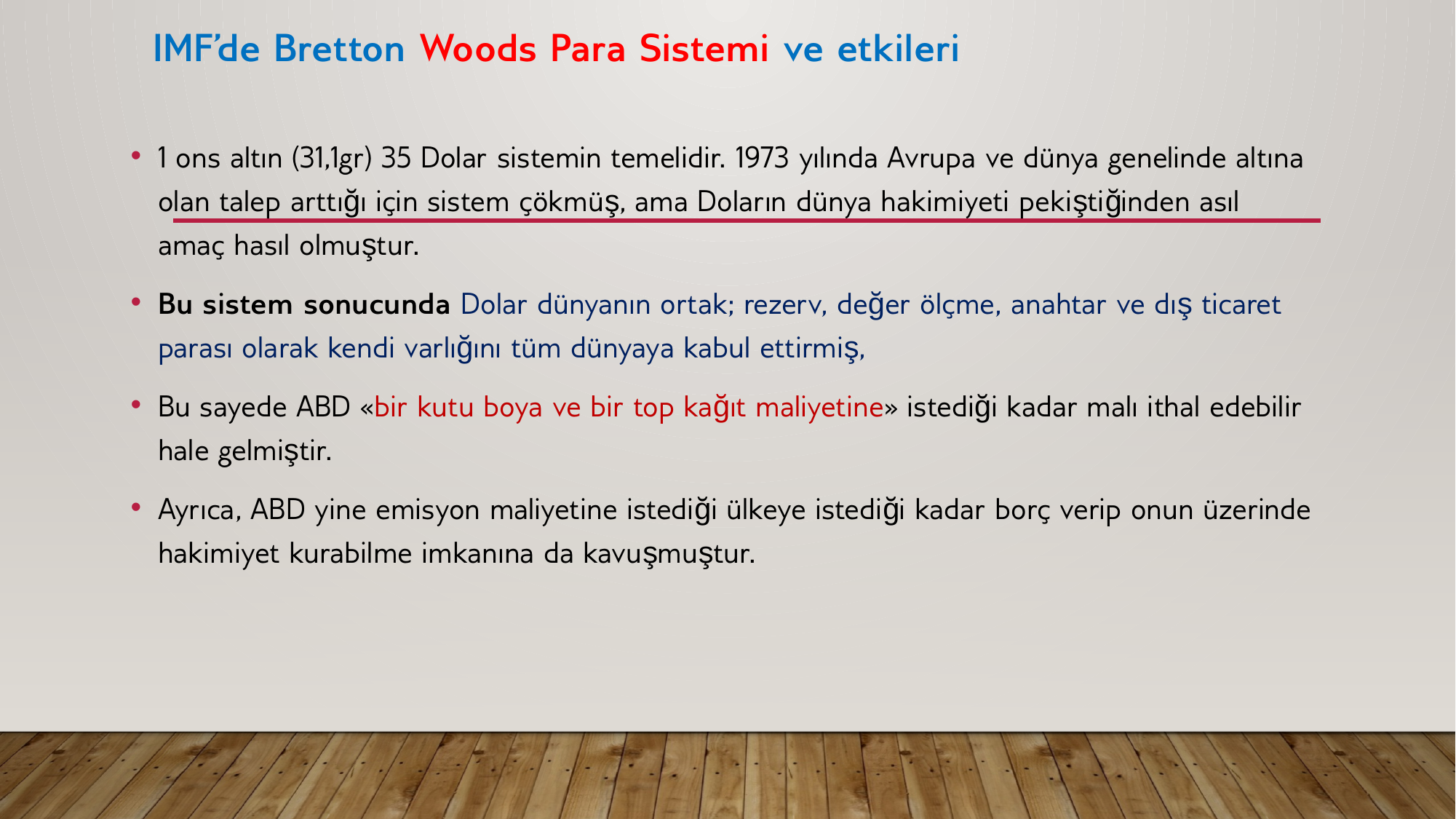

# IMF’de Bretton Woods Para Sistemi ve etkileri
1 ons altın (31,1gr) 35 Dolar sistemin temelidir. 1973 yılında Avrupa ve dünya genelinde altına olan talep arttığı için sistem çökmüş, ama Doların dünya hakimiyeti pekiştiğinden asıl amaç hasıl olmuştur.
Bu sistem sonucunda Dolar dünyanın ortak; rezerv, değer ölçme, anahtar ve dış ticaret parası olarak kendi varlığını tüm dünyaya kabul ettirmiş,
Bu sayede ABD «bir kutu boya ve bir top kağıt maliyetine» istediği kadar malı ithal edebilir hale gelmiştir.
Ayrıca, ABD yine emisyon maliyetine istediği ülkeye istediği kadar borç verip onun üzerinde hakimiyet kurabilme imkanına da kavuşmuştur.